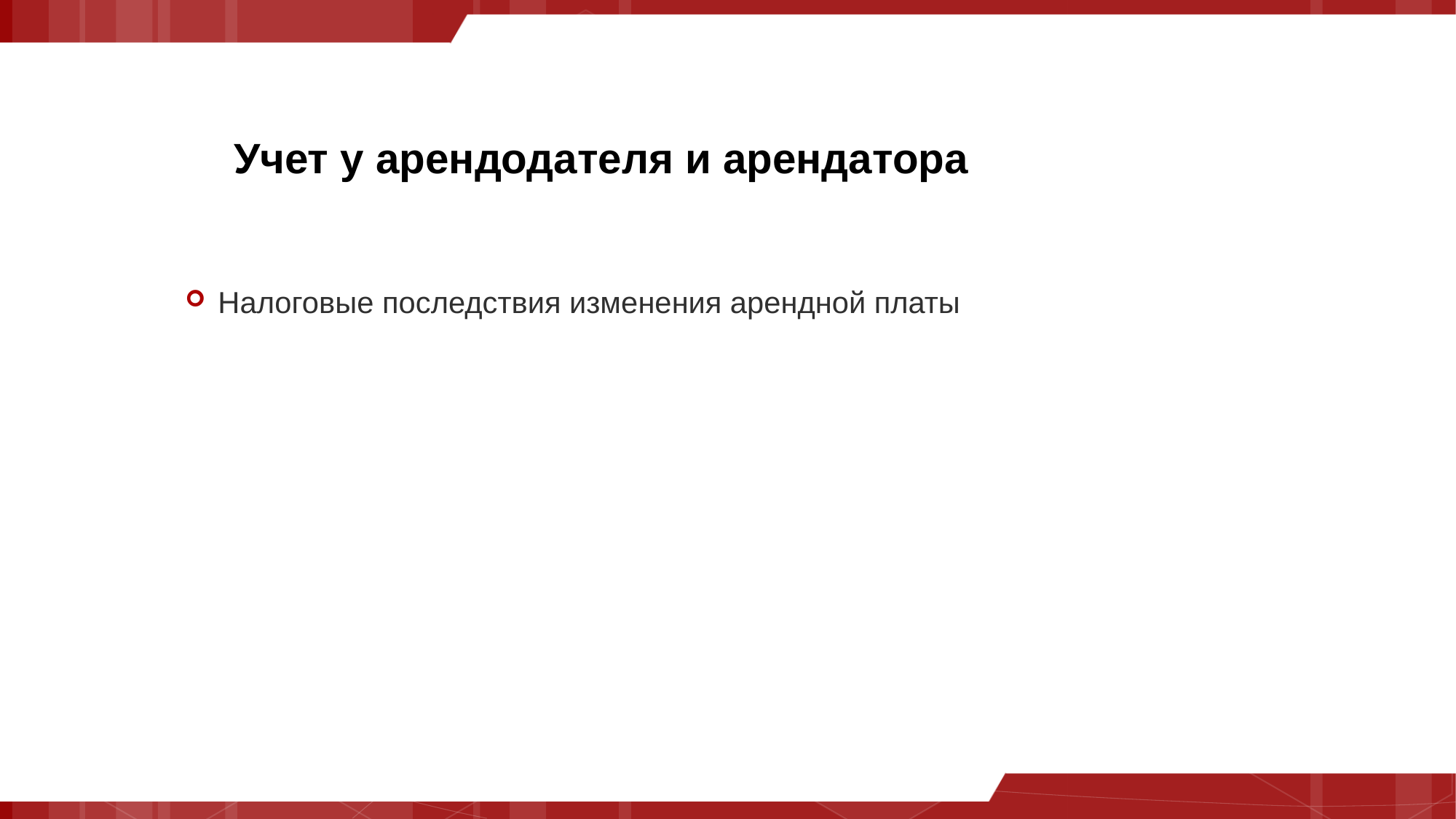

Учет у арендодателя и арендатора
Налоговые последствия изменения арендной платы